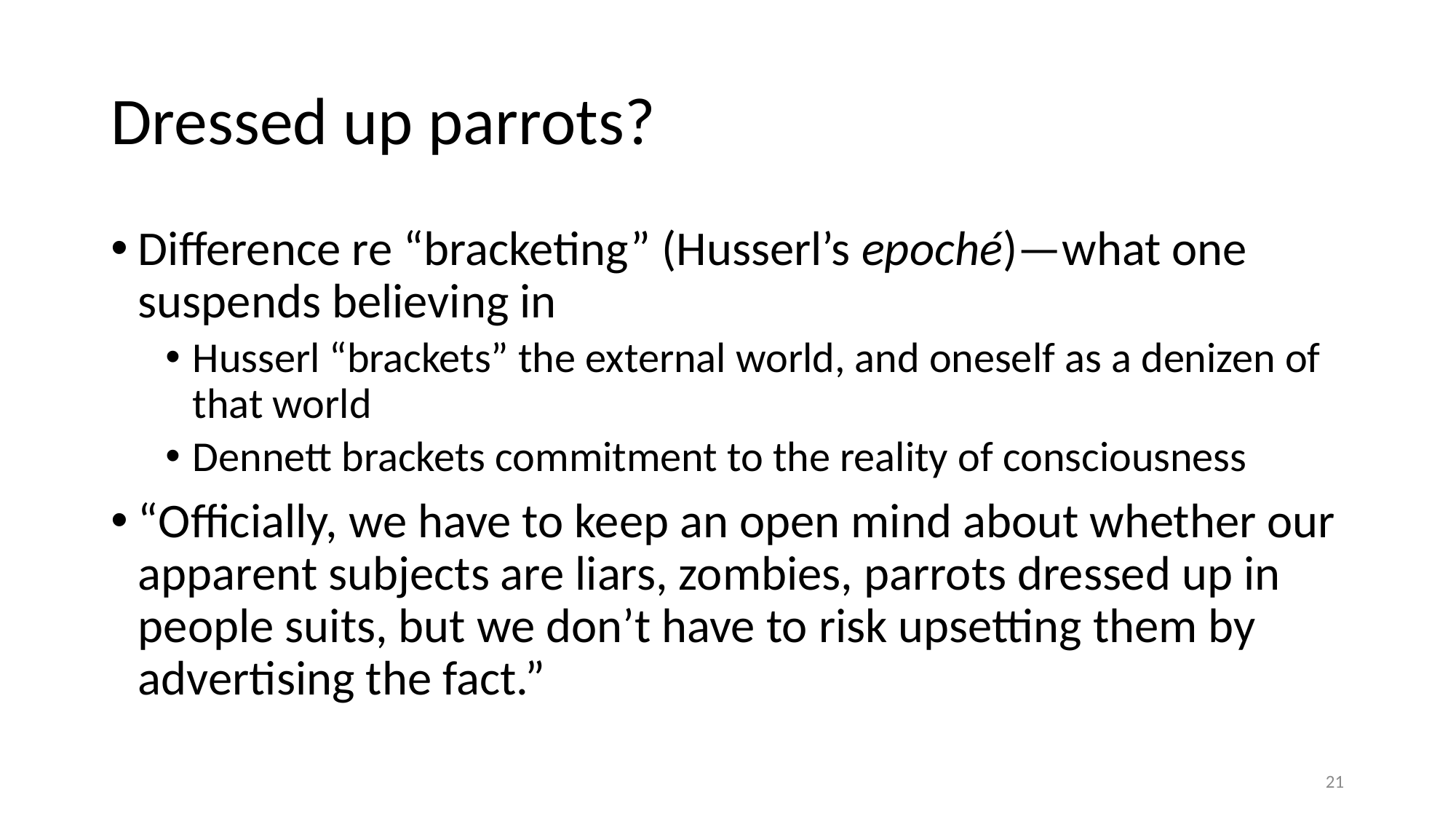

# Dressed up parrots?
Difference re “bracketing” (Husserl’s epoché)—what one suspends believing in
Husserl “brackets” the external world, and oneself as a denizen of that world
Dennett brackets commitment to the reality of consciousness
“Officially, we have to keep an open mind about whether our apparent subjects are liars, zombies, parrots dressed up in people suits, but we don’t have to risk upsetting them by advertising the fact.”
21